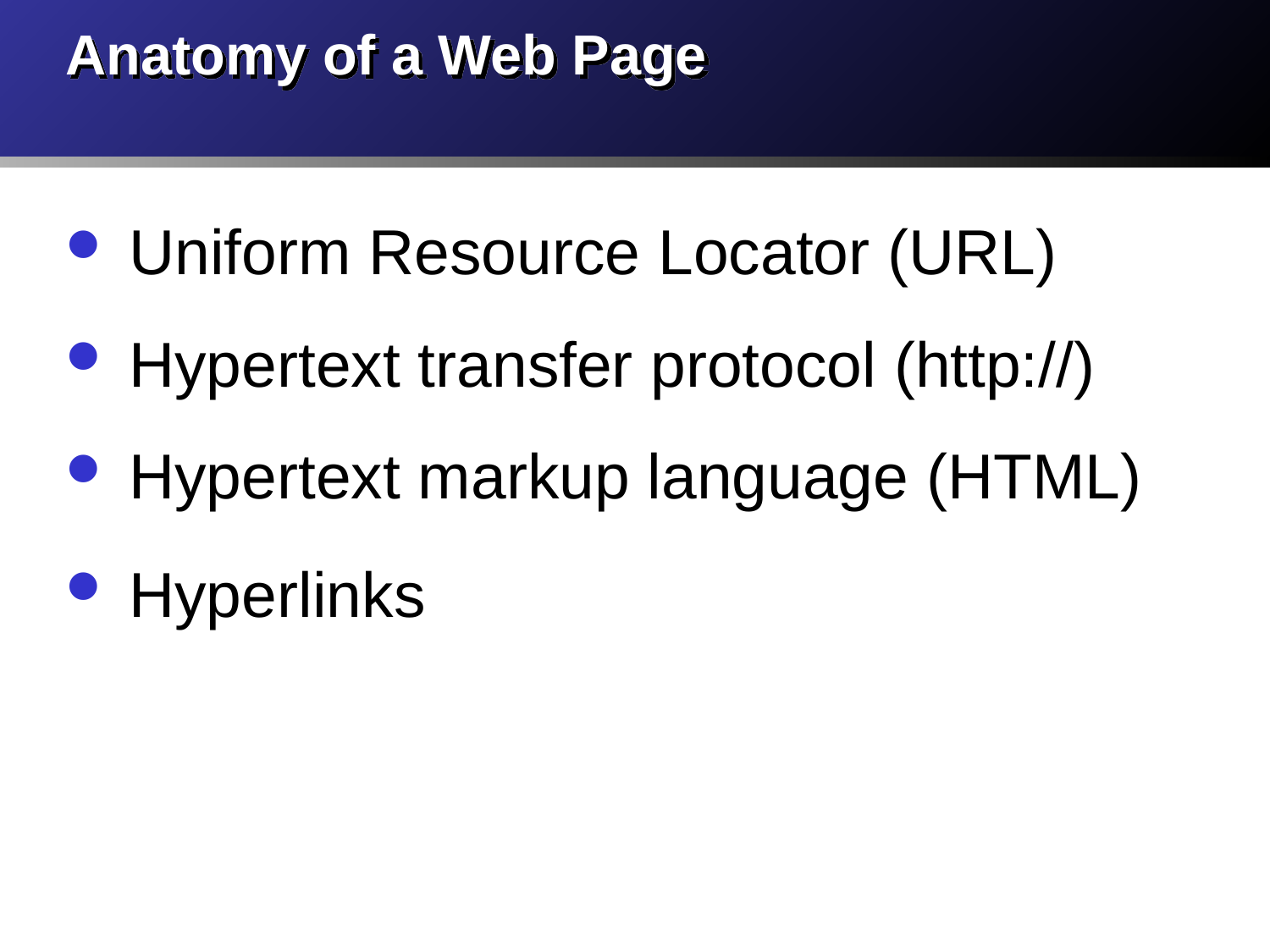

# Anatomy of a Web Page
Uniform Resource Locator (URL)
Hypertext transfer protocol (http://)
Hypertext markup language (HTML)
Hyperlinks